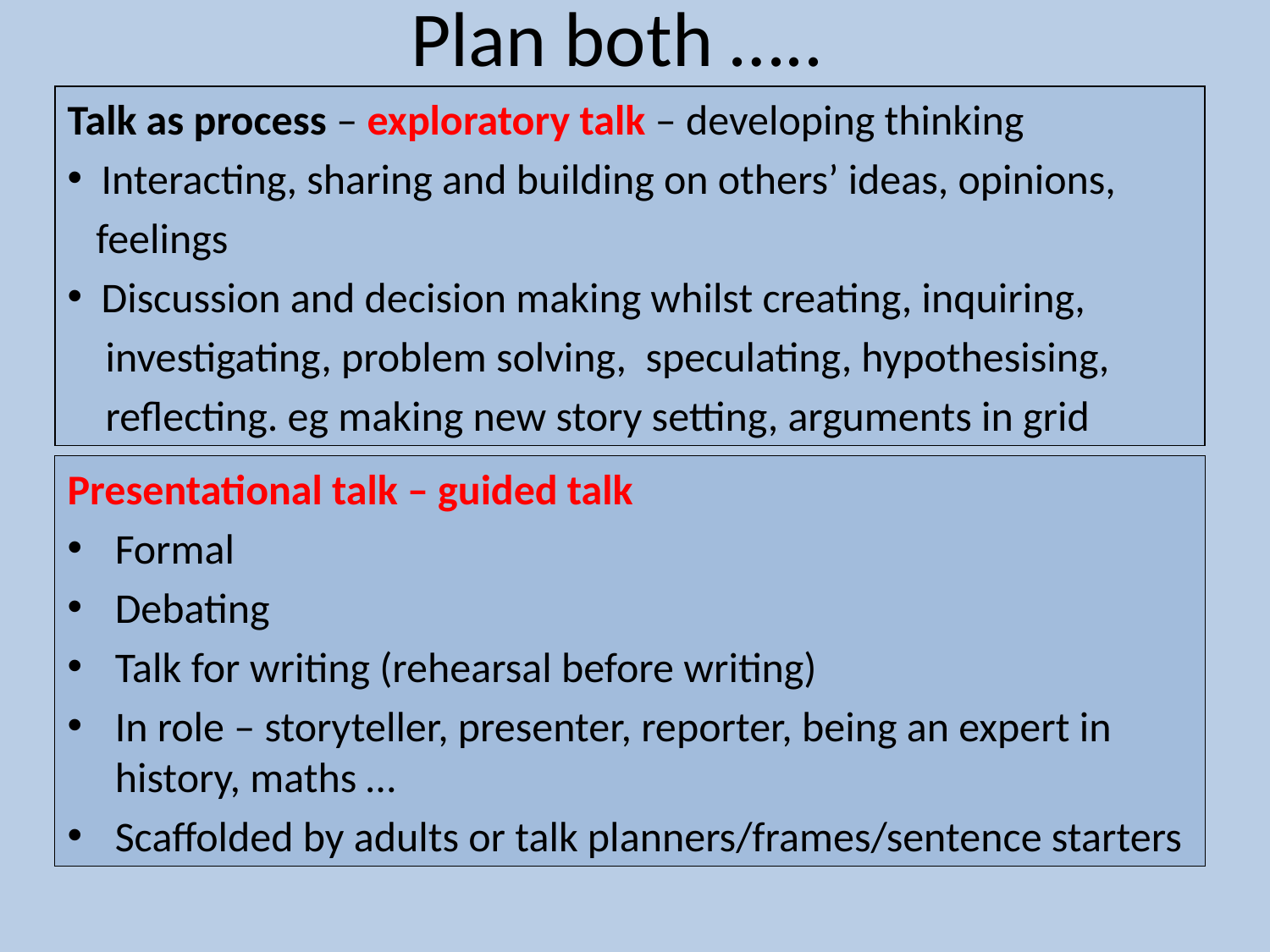

# Plan both …..
Talk as process – exploratory talk – developing thinking
  Interacting, sharing and building on others’ ideas, opinions,
   feelings
  Discussion and decision making whilst creating, inquiring,
    investigating, problem solving,  speculating, hypothesising,
    reflecting. eg making new story setting, arguments in grid

Presentational talk – guided talk
Formal
Debating
Talk for writing (rehearsal before writing)
In role – storyteller, presenter, reporter, being an expert in history, maths …
Scaffolded by adults or talk planners/frames/sentence starters